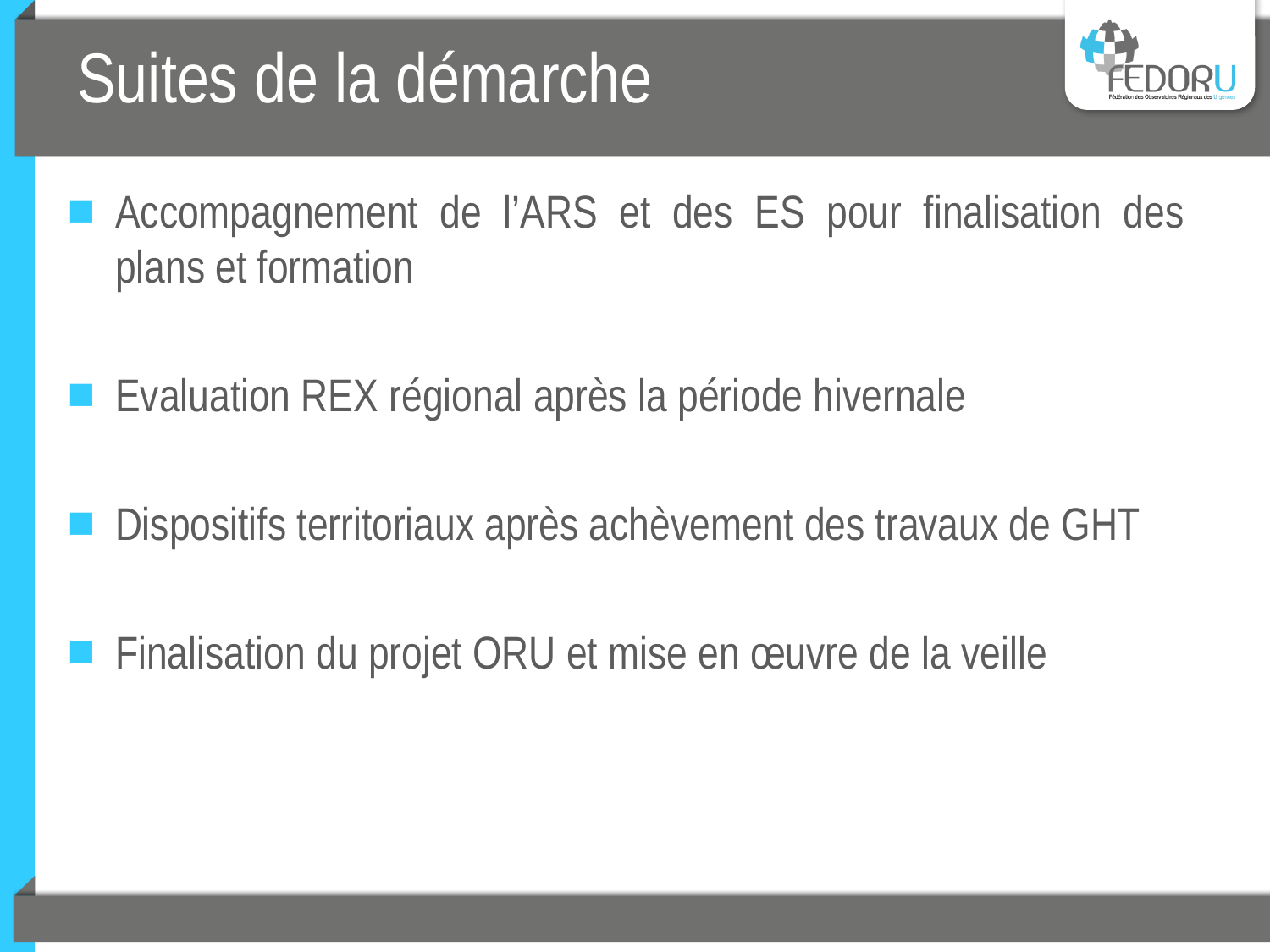

# Suites de la démarche
Accompagnement de l’ARS et des ES pour finalisation des plans et formation

Evaluation REX régional après la période hivernale

Dispositifs territoriaux après achèvement des travaux de GHT

Finalisation du projet ORU et mise en œuvre de la veille